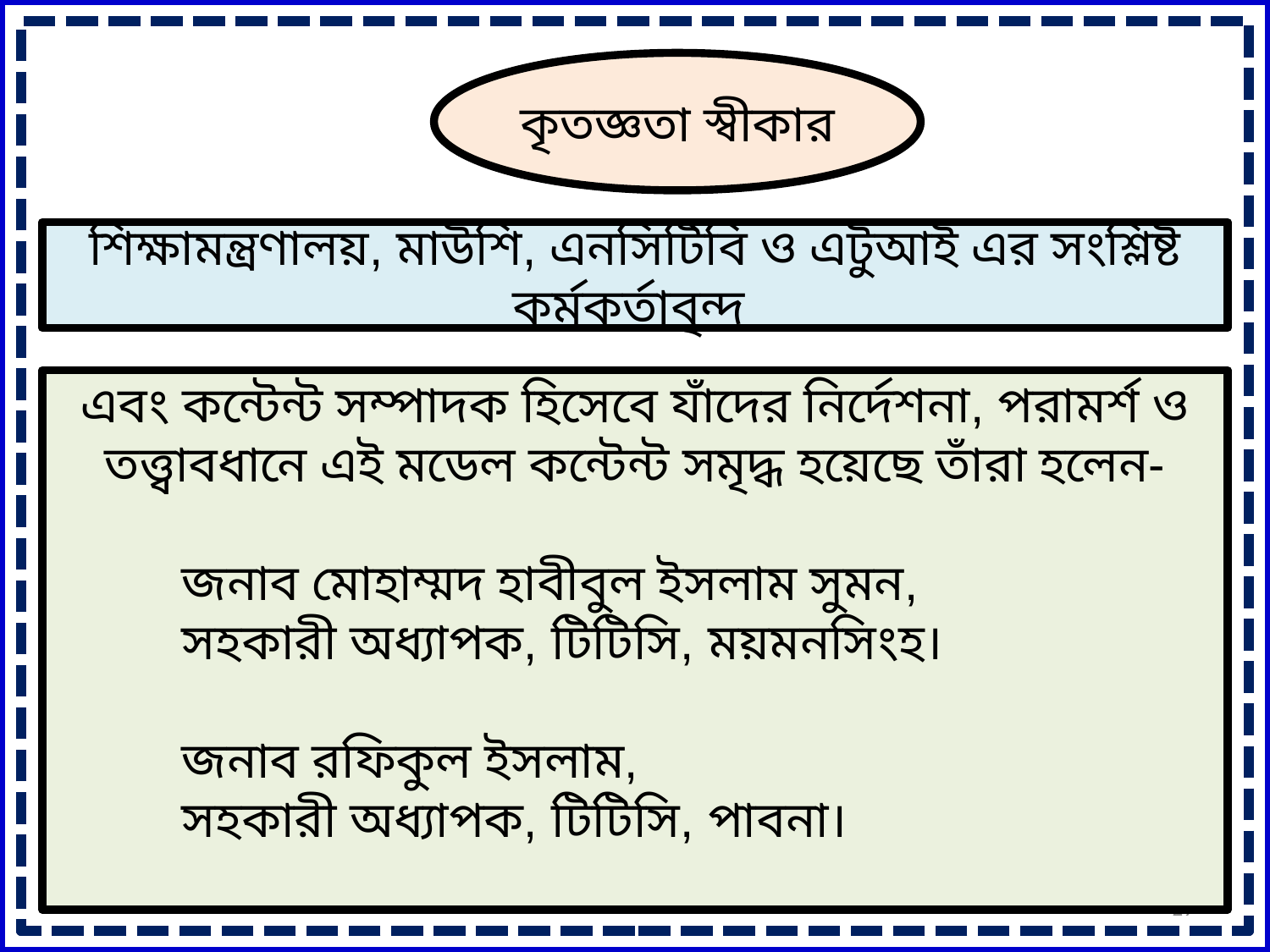

কৃতজ্ঞতা স্বীকার
শিক্ষামন্ত্রণালয়, মাউশি, এনসিটিবি ও এটুআই এর সংশ্লিষ্ট কর্মকর্তাবৃন্দ
এবং কন্টেন্ট সম্পাদক হিসেবে যাঁদের নির্দেশনা, পরামর্শ ও তত্ত্বাবধানে এই মডেল কন্টেন্ট সমৃদ্ধ হয়েছে তাঁরা হলেন-

	জনাব মোহাম্মদ হাবীবুল ইসলাম সুমন,
	সহকারী অধ্যাপক, টিটিসি, ময়মনসিংহ।

	জনাব রফিকুল ইসলাম,
	সহকারী অধ্যাপক, টিটিসি, পাবনা।

29